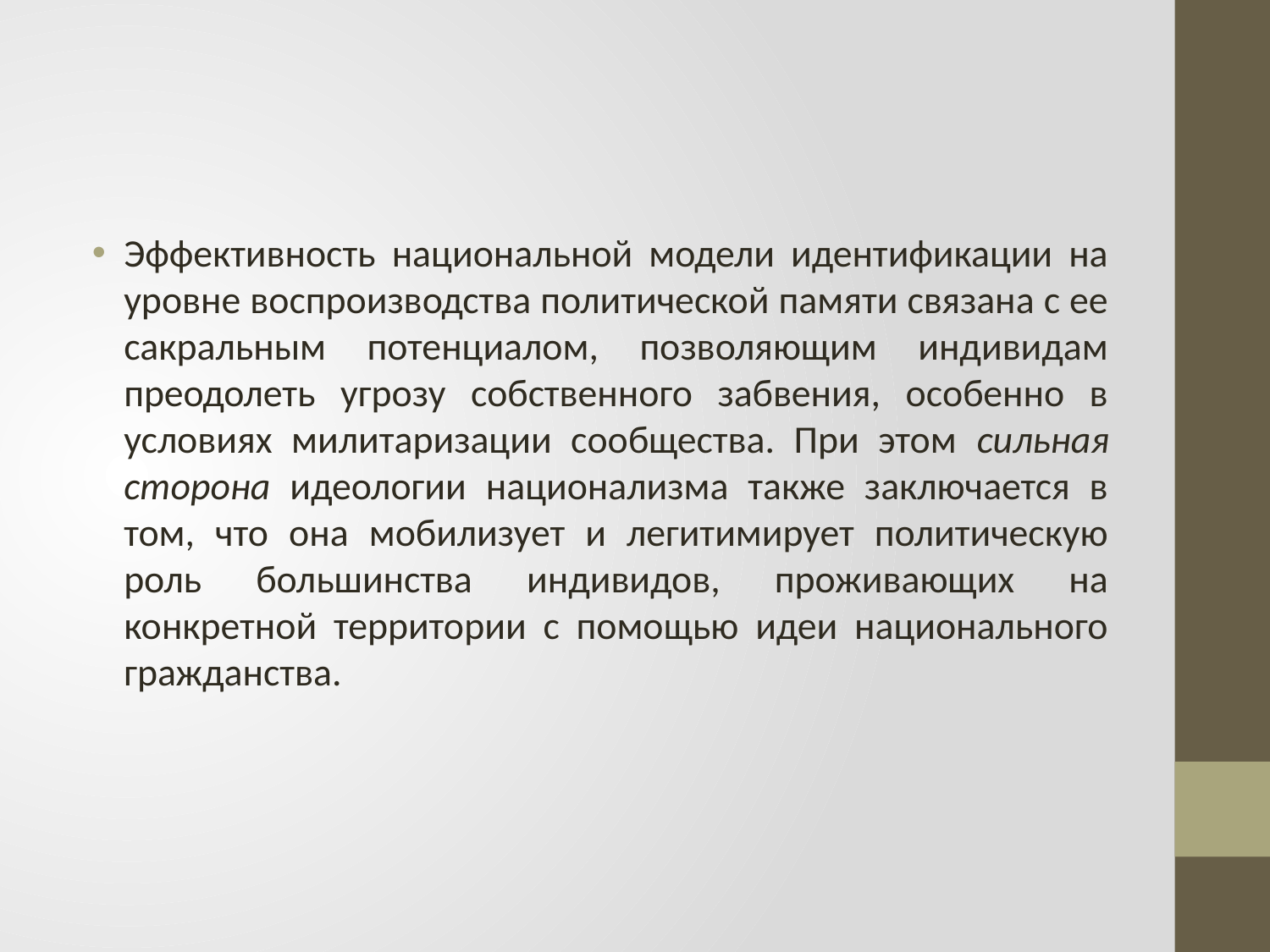

#
Эффективность национальной модели идентификации на уровне воспроизводства политической памяти связана с ее сакральным потенциалом, позволяющим индивидам преодолеть угрозу собственного забвения, особенно в условиях милитаризации сообщества. При этом сильная сторона идеологии национализма также заключается в том, что она мобилизует и легитимирует политическую роль большинства индивидов, проживающих на конкретной территории с помощью идеи национального гражданства.